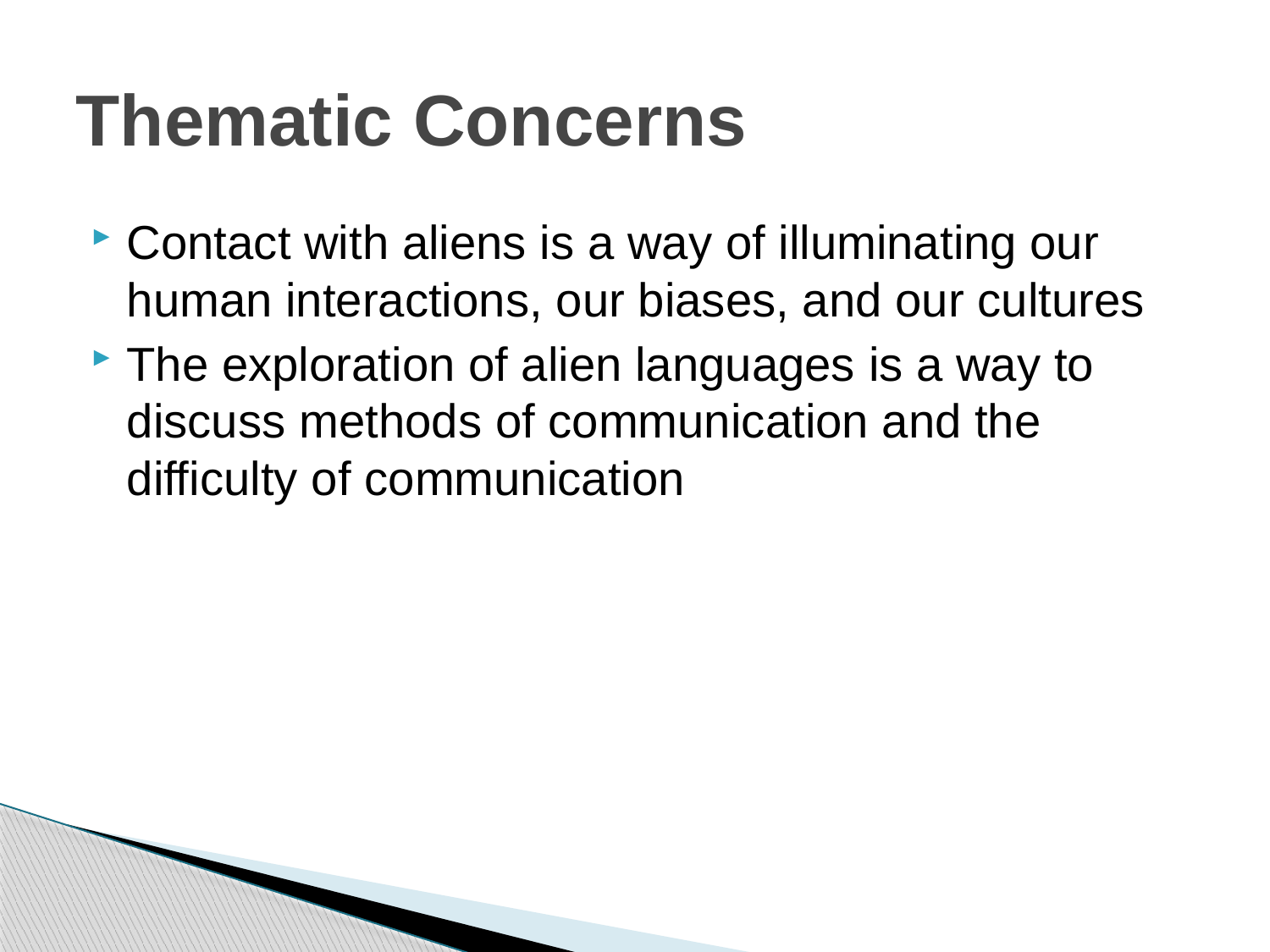

# Thematic Concerns
Contact with aliens is a way of illuminating our human interactions, our biases, and our cultures
The exploration of alien languages is a way to discuss methods of communication and the difficulty of communication